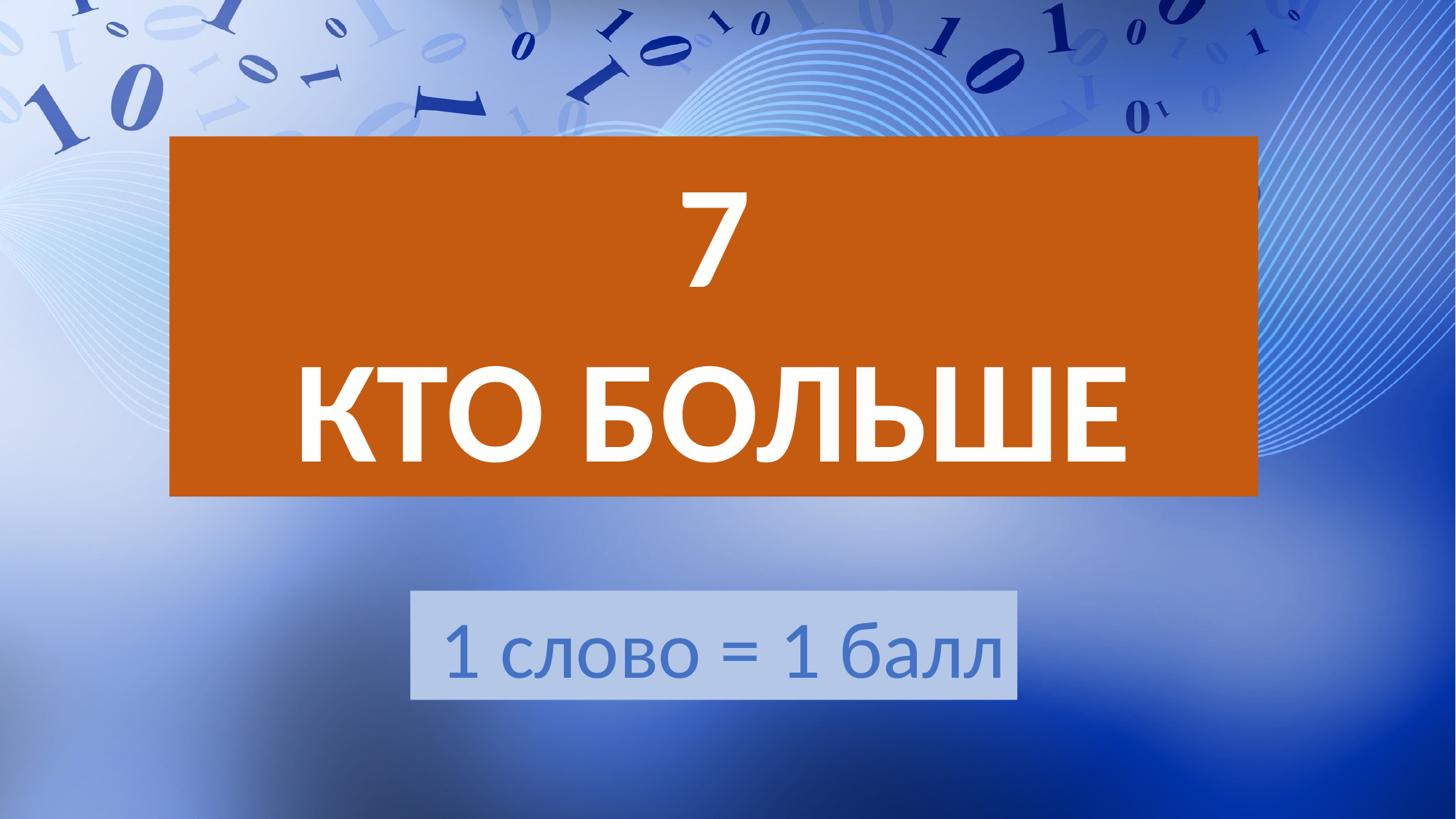

7
КТО БОЛЬШЕ
 1 слово = 1 балл